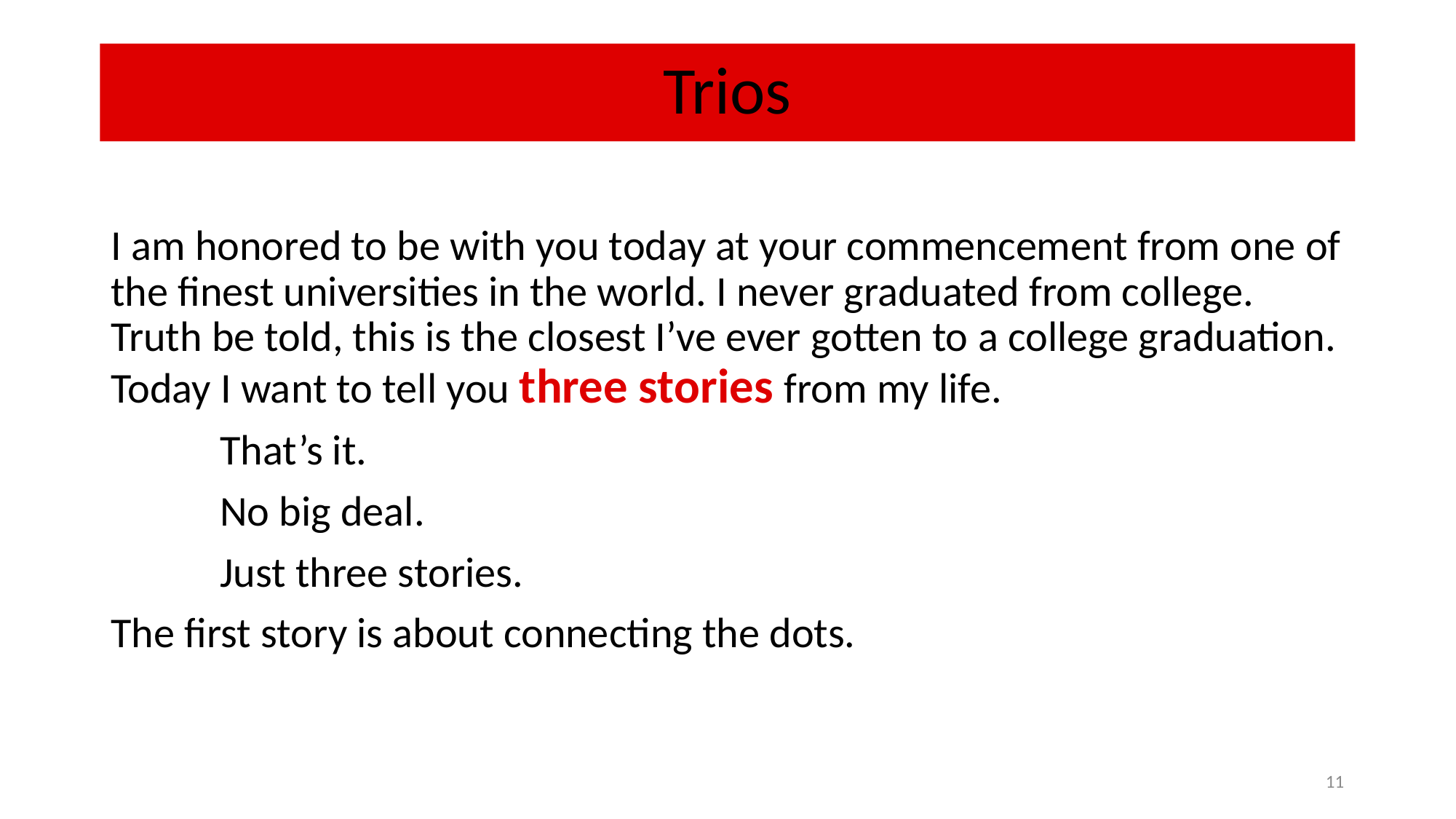

# Trios
I am honored to be with you today at your commencement from one of the finest universities in the world. I never graduated from college. Truth be told, this is the closest I’ve ever gotten to a college graduation. Today I want to tell you three stories from my life.
	That’s it.
	No big deal.
	Just three stories.
The first story is about connecting the dots.

11